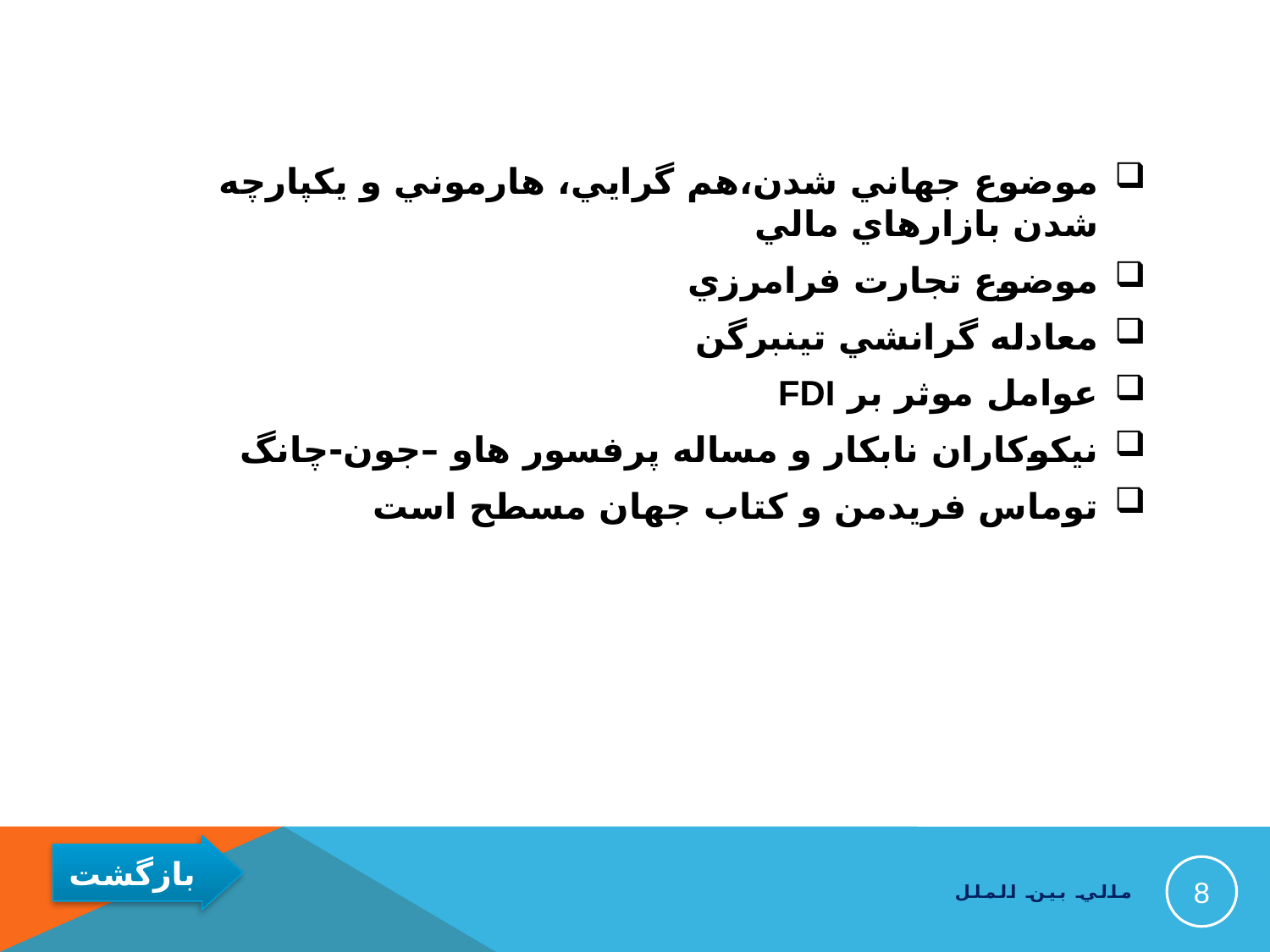

#
موضوع جهاني شدن،هم گرايي، هارموني و يكپارچه شدن بازارهاي مالي
موضوع تجارت فرامرزي
معادله گرانشي تينبرگن
عوامل موثر بر FDI
نيكوكاران نابكار و مساله پرفسور هاو –جون-چانگ
توماس فريدمن و كتاب جهان مسطح است

8
مالي بين الملل